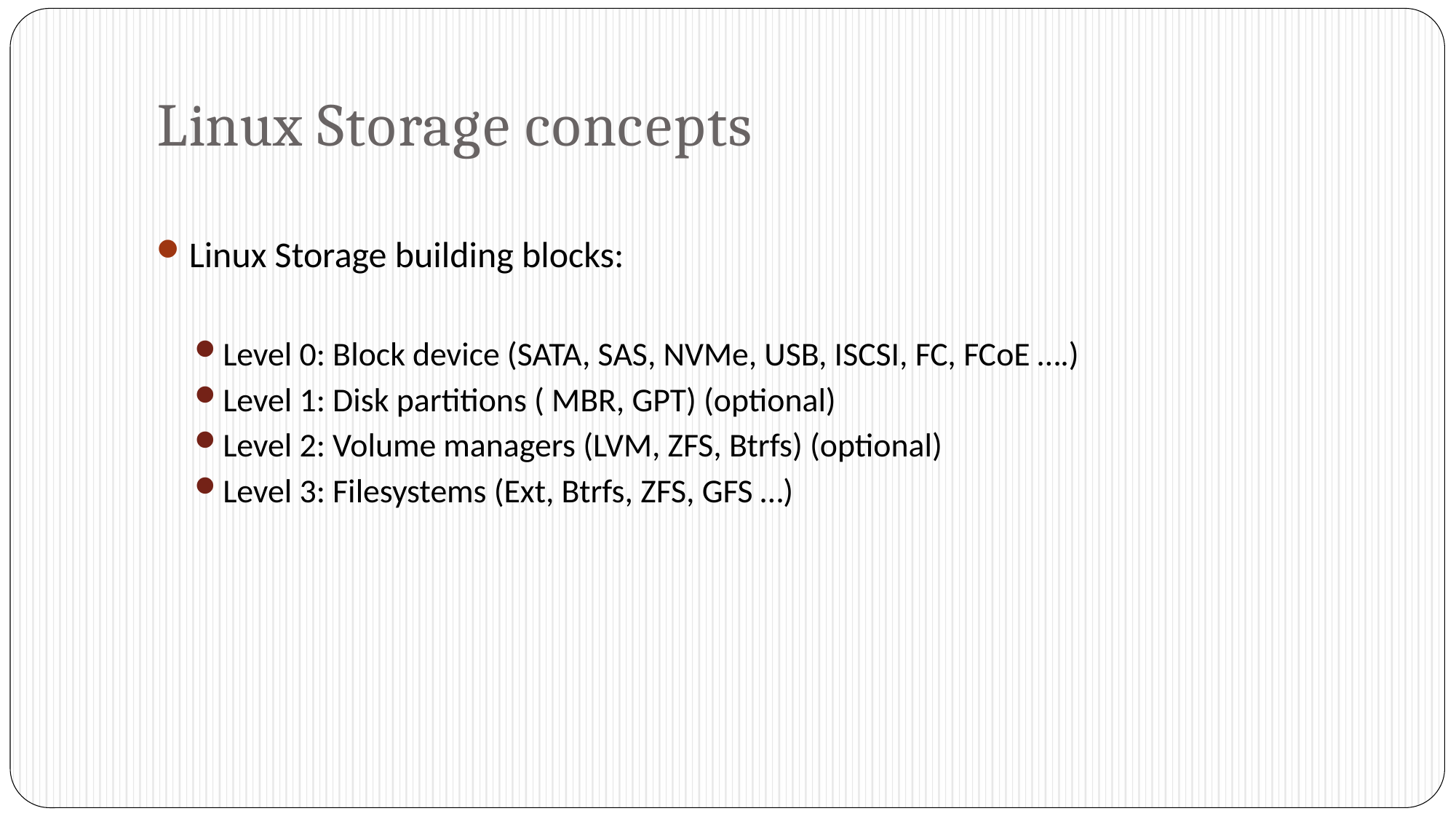

# Linux Storage concepts

Linux Storage building blocks:

Level 0: Block device (SATA, SAS, NVMe, USB, ISCSI, FC, FCoE ….)
Level 1: Disk partitions ( MBR, GPT) (optional)
Level 2: Volume managers (LVM, ZFS, Btrfs) (optional)
Level 3: Filesystems (Ext, Btrfs, ZFS, GFS …)